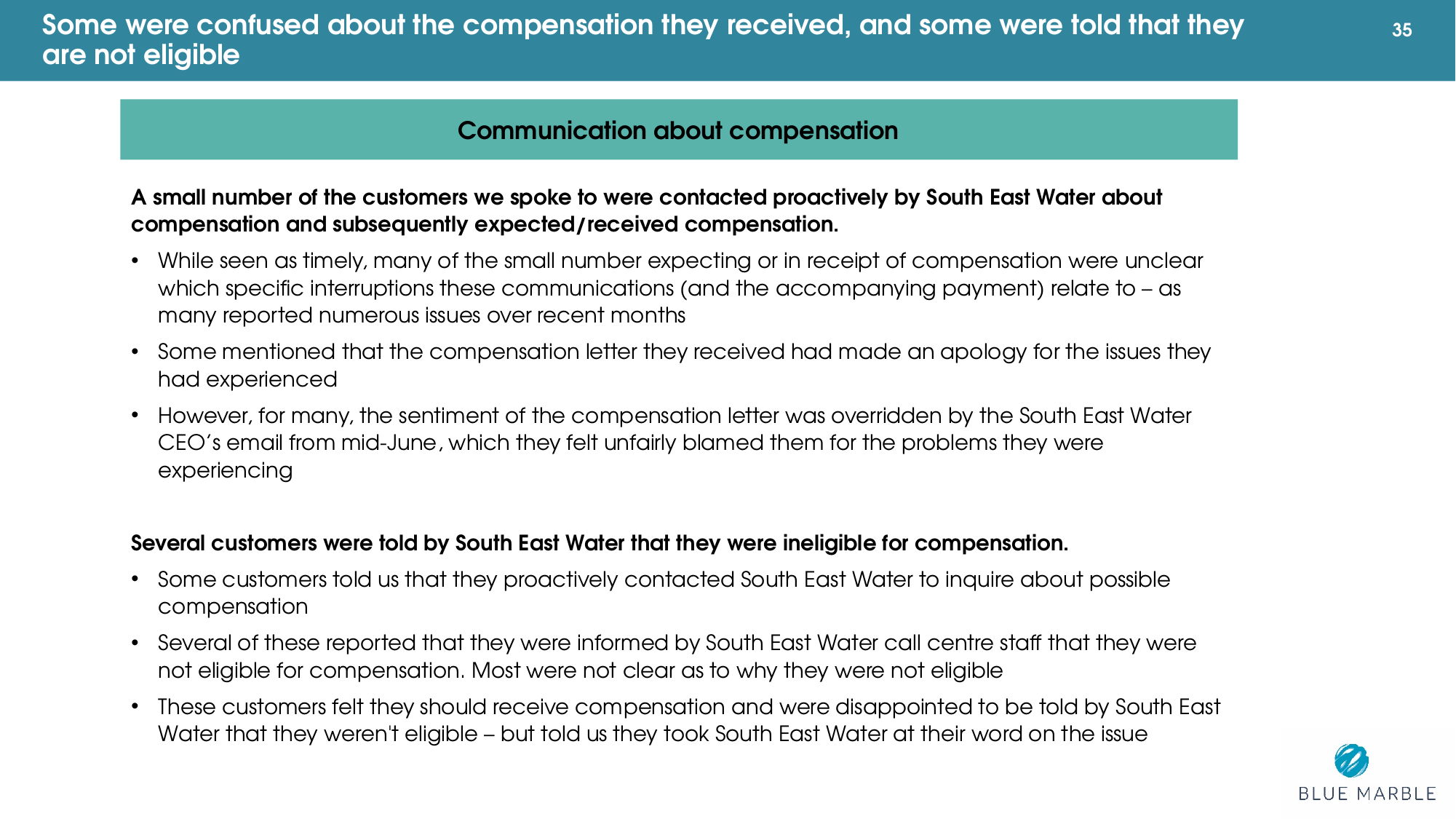

Some were confused about the compensation they received, and some were told that they
are not eligible
35
Communication about compensation
A small number of the customers we spoke to were contacted proactively by South East Water about compensation and subsequently expected/received compensation.
While seen as timely, many of the small number expecting or in receipt of compensation were unclear which specific interruptions these communications (and the accompanying payment) relate to – as many reported numerous issues over recent months
Some mentioned that the compensation letter they received had made an apology for the issues they had experienced
However, for many, the sentiment of the compensation letter was overridden by the South East Water CEO’s email from mid-June, which they felt unfairly blamed them for the problems they were experiencing

Several customers were told by South East Water that they were ineligible for compensation.
Some customers told us that they proactively contacted South East Water to inquire about possible compensation
Several of these reported that they were informed by South East Water call centre staff that they were not eligible for compensation. Most were not clear as to why they were not eligible
These customers felt they should receive compensation and were disappointed to be told by South East Water that they weren't eligible – but told us they took South East Water at their word on the issue